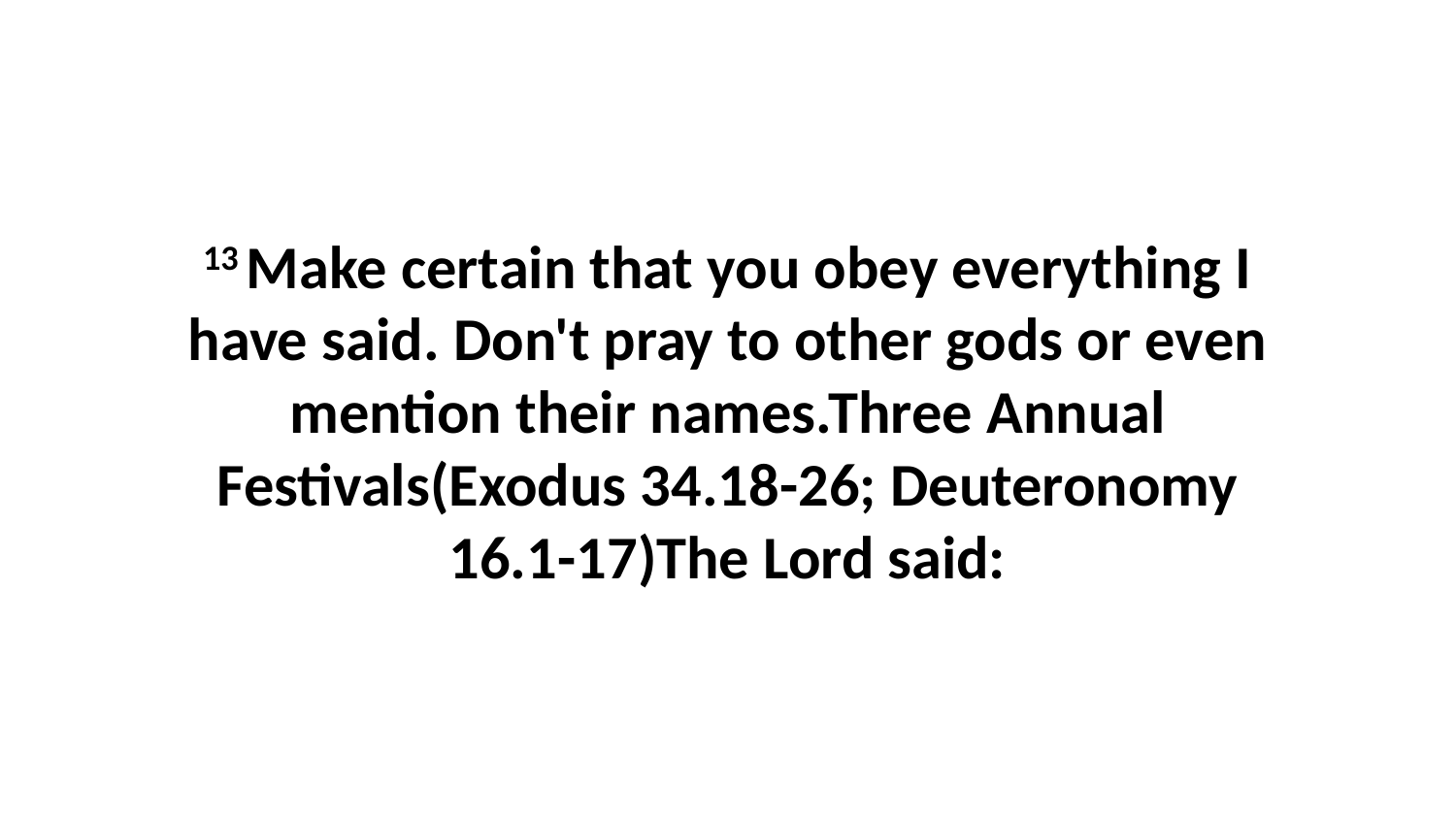

13 Make certain that you obey everything I have said. Don't pray to other gods or even mention their names.Three Annual Festivals(Exodus 34.18-26; Deuteronomy 16.1-17)The Lord said: